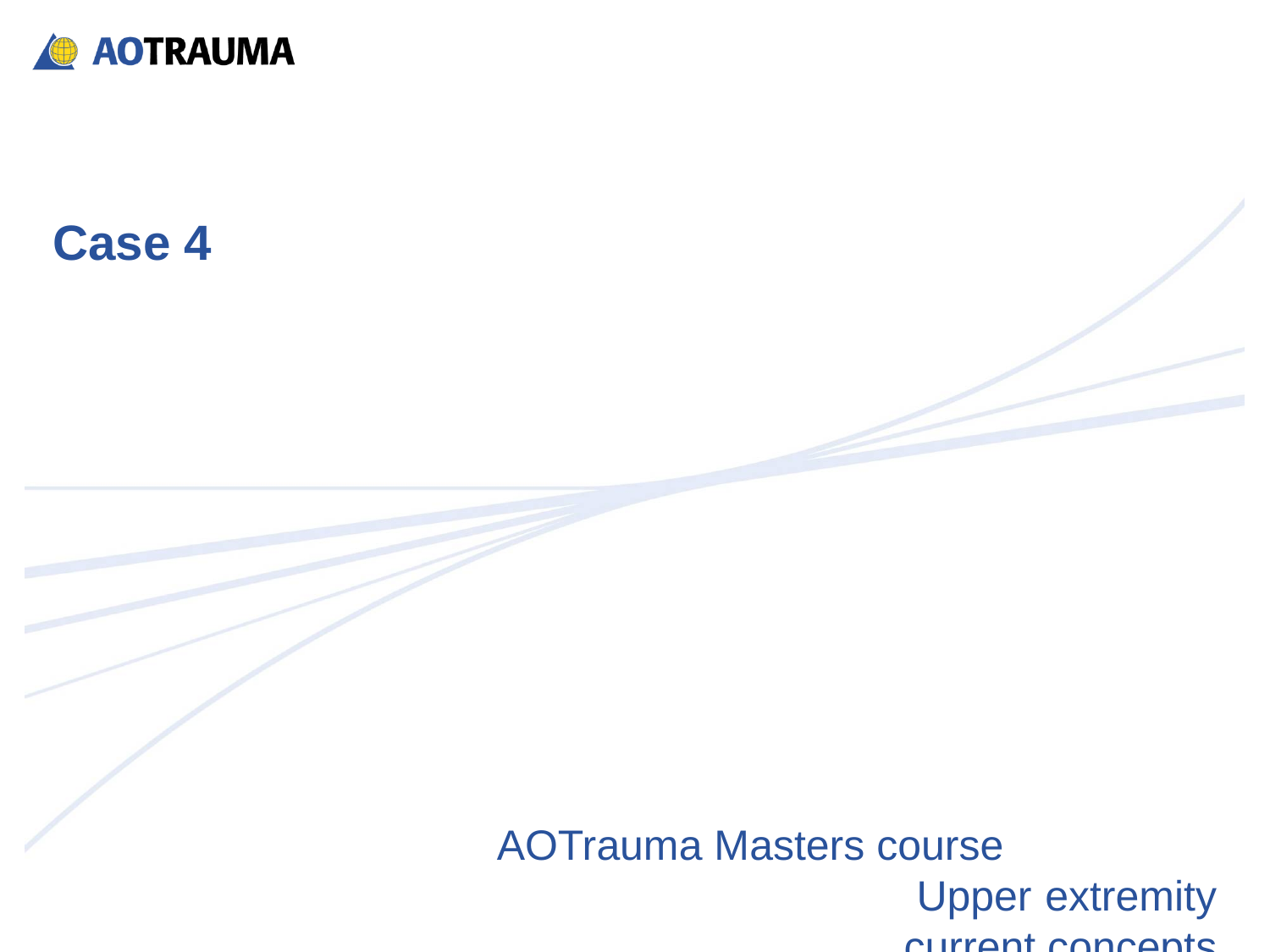

# Case 4

AOTrauma Masters course                                                 Upper extremity current concepts